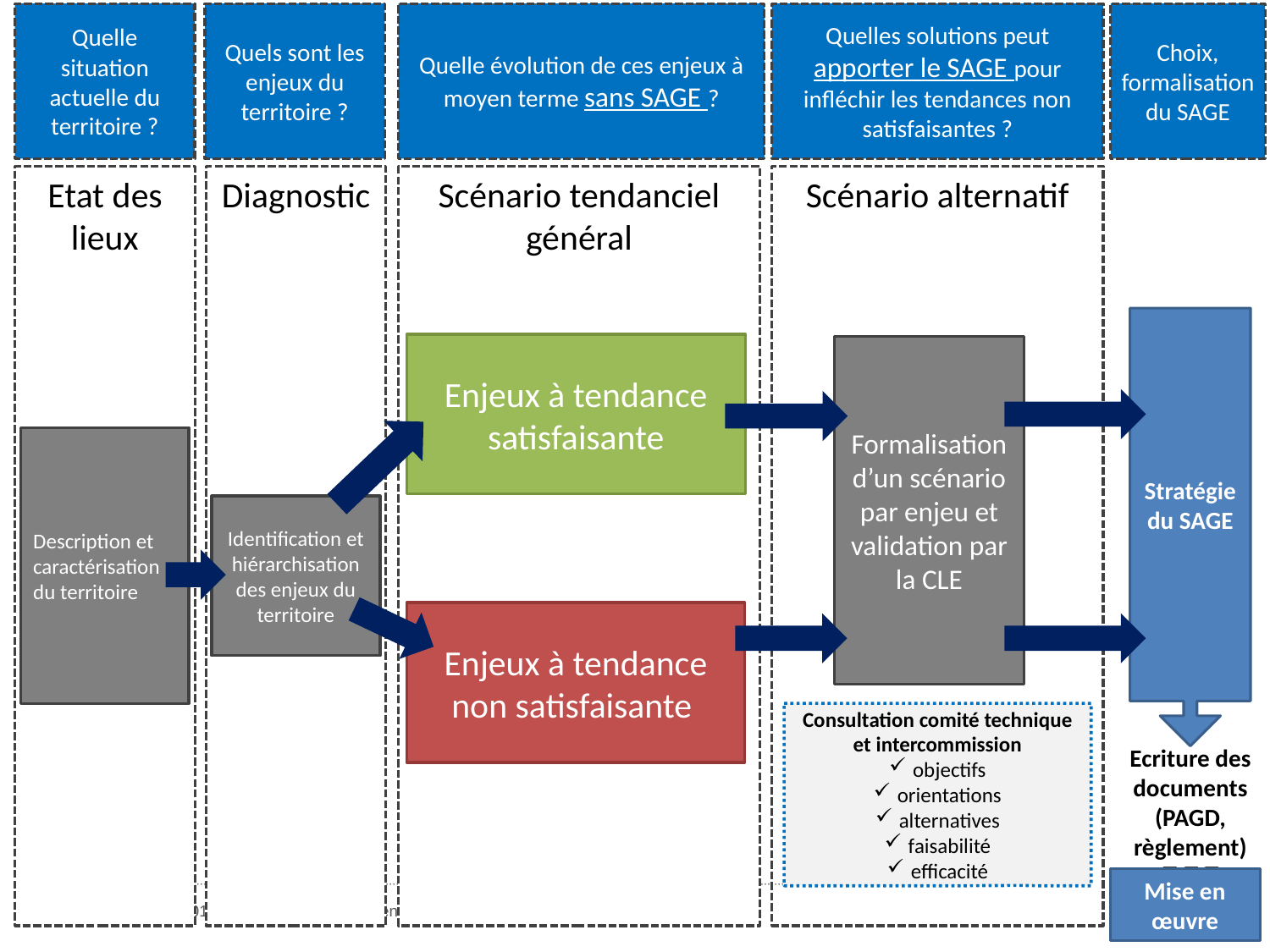

Quelle situation actuelle du territoire ?
Quels sont les enjeux du territoire ?
Quelle évolution de ces enjeux à moyen terme sans SAGE ?
Quelles solutions peut apporter le SAGE pour infléchir les tendances non satisfaisantes ?
Choix, formalisation du SAGE
Etat des lieux
Diagnostic
Scénario tendanciel général
Scénario alternatif
Enjeux à tendance satisfaisante
Formalisation d’un scénario par enjeu et validation par la CLE

Description et caractérisation du territoire

Stratégie du SAGE
Identification et hiérarchisation des enjeux du territoire

Enjeux à tendance non satisfaisante

Consultation comité technique et intercommission
objectifs
orientations
alternatives
faisabilité
efficacité
Ecriture des documents (PAGD, règlement)
Mise en œuvre
avril 2019
SAGE Brèche - Scénarios alternatifs